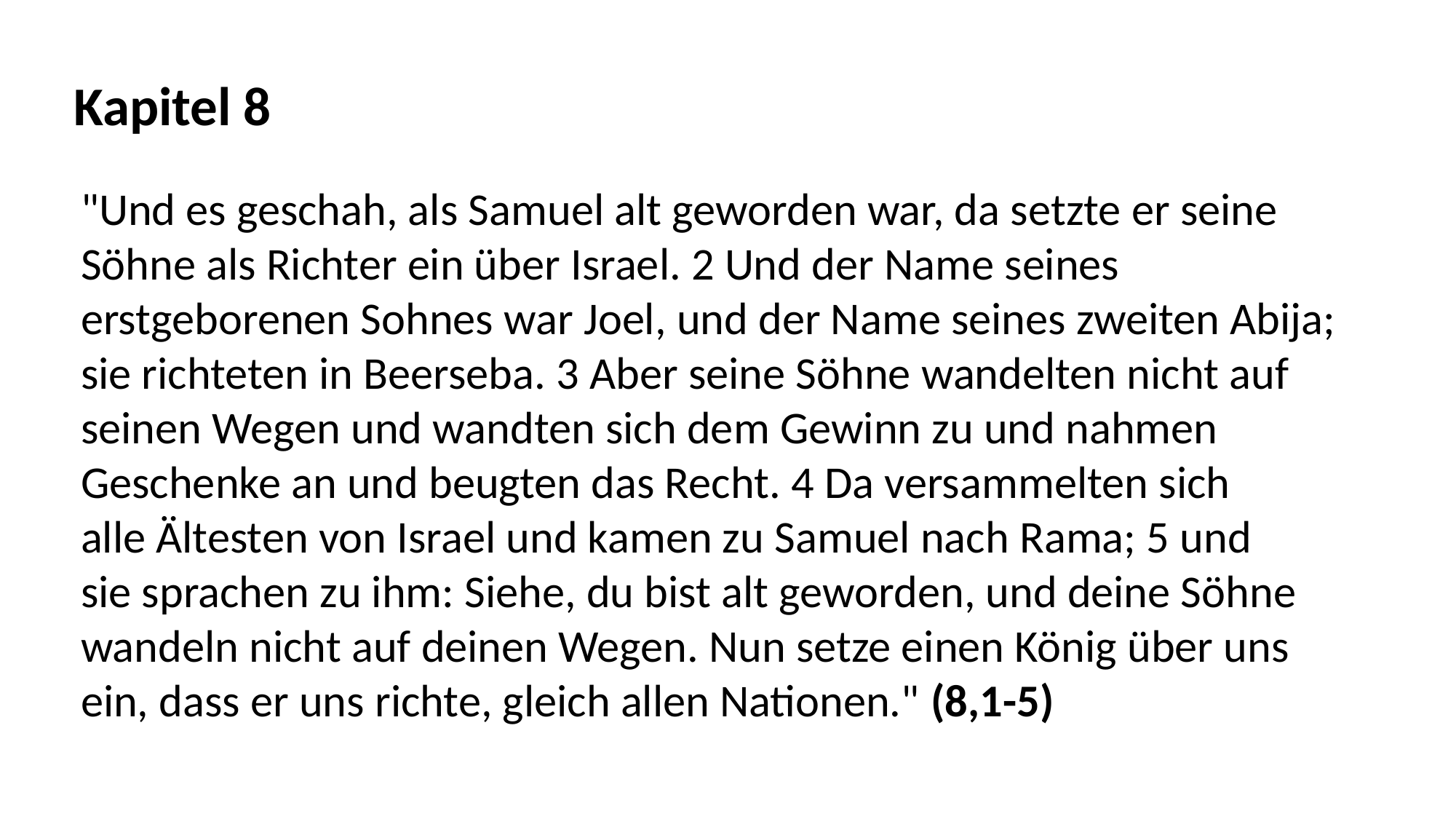

Kapitel 8
"Und es geschah, als Samuel alt geworden war, da setzte er seine
Söhne als Richter ein über Israel. 2 Und der Name seines
erstgeborenen Sohnes war Joel, und der Name seines zweiten Abija;
sie richteten in Beerseba. 3 Aber seine Söhne wandelten nicht auf
seinen Wegen und wandten sich dem Gewinn zu und nahmen
Geschenke an und beugten das Recht. 4 Da versammelten sich
alle Ältesten von Israel und kamen zu Samuel nach Rama; 5 und
sie sprachen zu ihm: Siehe, du bist alt geworden, und deine Söhne
wandeln nicht auf deinen Wegen. Nun setze einen König über uns
ein, dass er uns richte, gleich allen Nationen." (8,1-5)